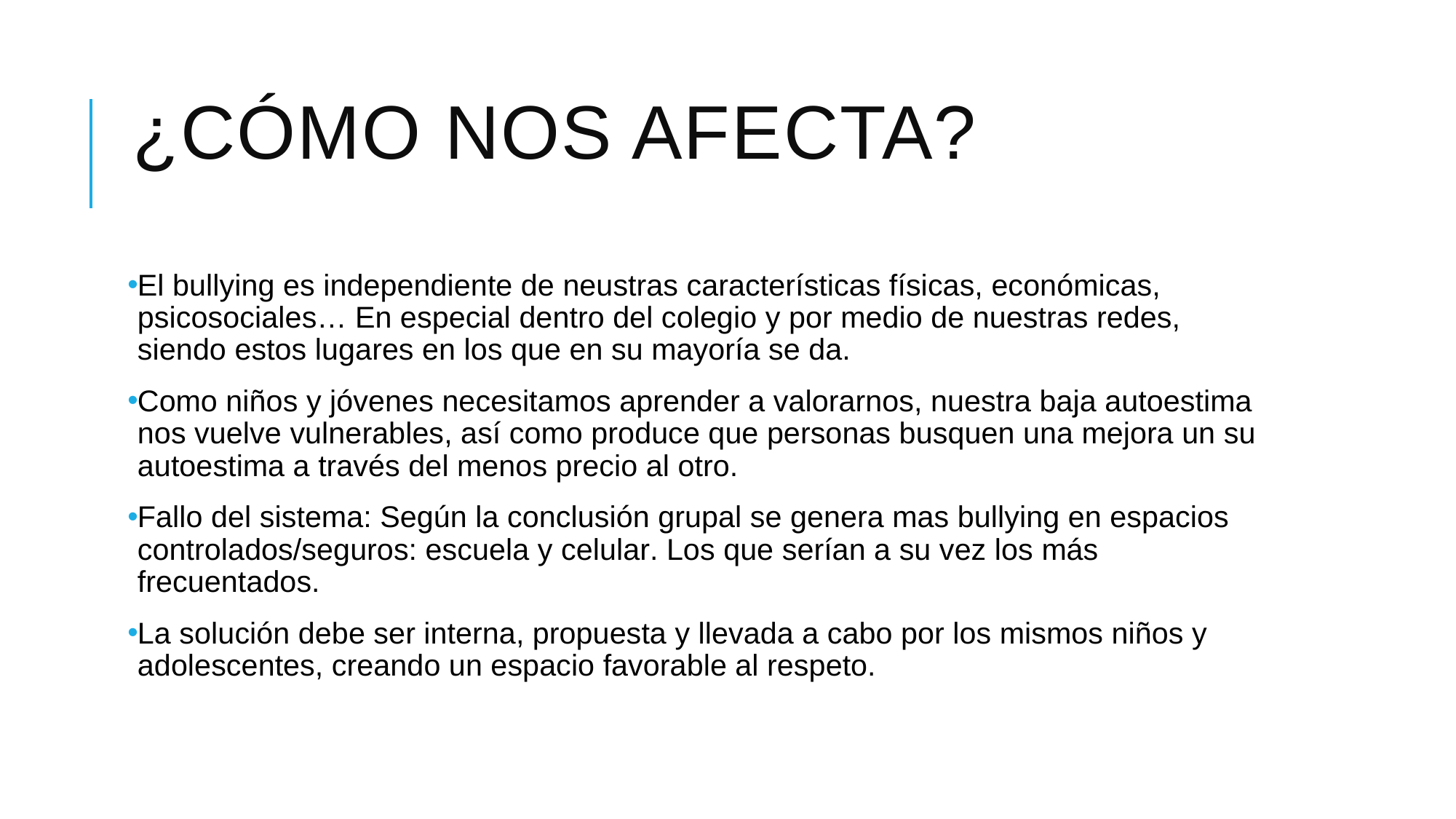

# ¿Cómo nos afecta?

El bullying es independiente de neustras características físicas, económicas, psicosociales… En especial dentro del colegio y por medio de nuestras redes, siendo estos lugares en los que en su mayoría se da.
Como niños y jóvenes necesitamos aprender a valorarnos, nuestra baja autoestima nos vuelve vulnerables, así como produce que personas busquen una mejora un su autoestima a través del menos precio al otro.
Fallo del sistema: Según la conclusión grupal se genera mas bullying en espacios controlados/seguros: escuela y celular. Los que serían a su vez los más frecuentados.
La solución debe ser interna, propuesta y llevada a cabo por los mismos niños y adolescentes, creando un espacio favorable al respeto.